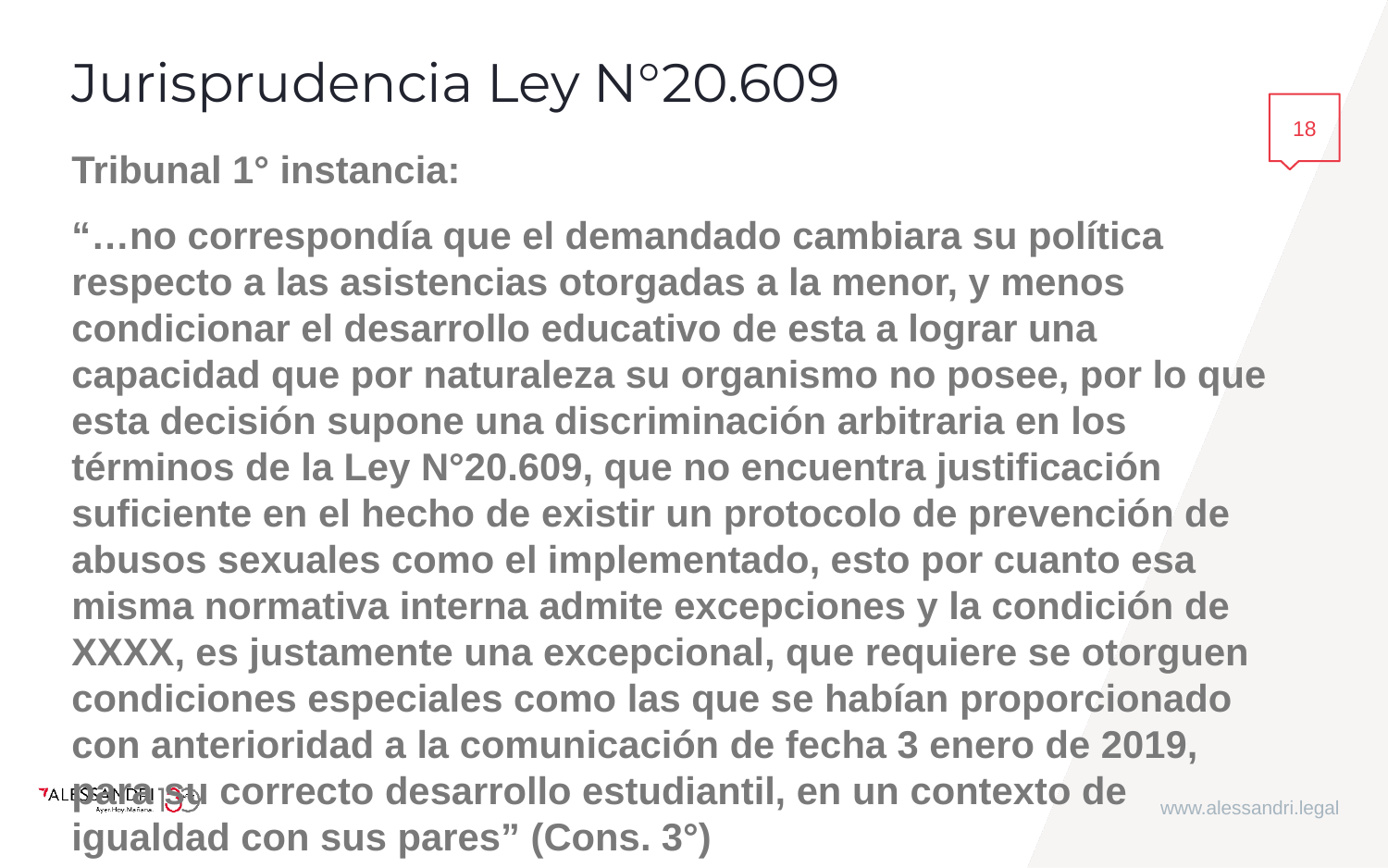

# Jurisprudencia Ley N°20.609
18
Tribunal 1° instancia:
“…no correspondía que el demandado cambiara su política respecto a las asistencias otorgadas a la menor, y menos condicionar el desarrollo educativo de esta a lograr una capacidad que por naturaleza su organismo no posee, por lo que esta decisión supone una discriminación arbitraria en los términos de la Ley N°20.609, que no encuentra justificación suficiente en el hecho de existir un protocolo de prevención de abusos sexuales como el implementado, esto por cuanto esa misma normativa interna admite excepciones y la condición de XXXX, es justamente una excepcional, que requiere se otorguen condiciones especiales como las que se habían proporcionado con anterioridad a la comunicación de fecha 3 enero de 2019, para su correcto desarrollo estudiantil, en un contexto de igualdad con sus pares” (Cons. 3°)

www.alessandri.legal